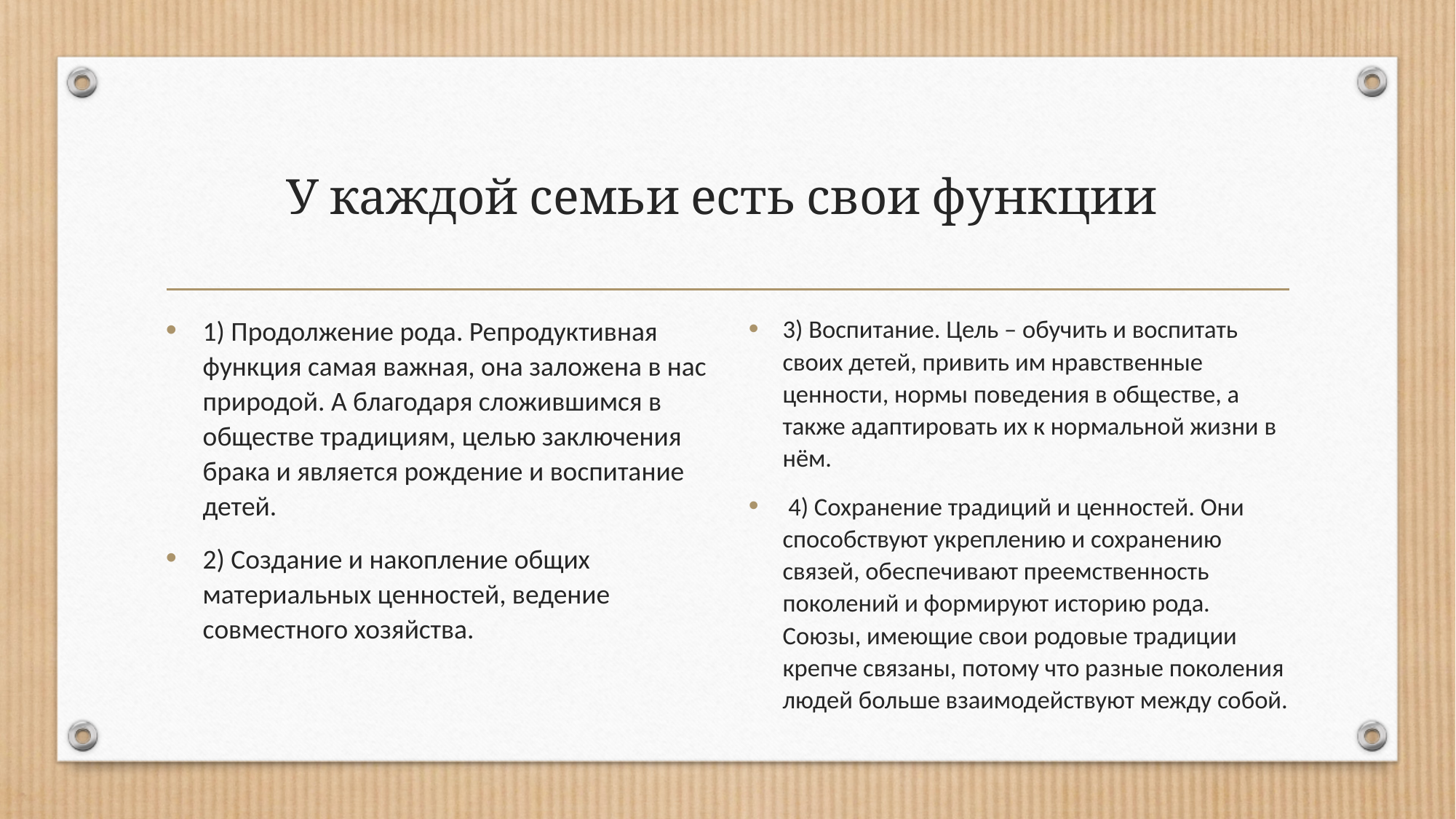

# У каждой семьи есть свои функции
1) Продолжение рода. Репродуктивная функция самая важная, она заложена в нас природой. А благодаря сложившимся в обществе традициям, целью заключения брака и является рождение и воспитание детей.
2) Создание и накопление общих материальных ценностей, ведение совместного хозяйства.

3) Воспитание. Цель – обучить и воспитать своих детей, привить им нравственные ценности, нормы поведения в обществе, а также адаптировать их к нормальной жизни в нём.
 4) Сохранение традиций и ценностей. Они способствуют укреплению и сохранению связей, обеспечивают преемственность поколений и формируют историю рода. Союзы, имеющие свои родовые традиции крепче связаны, потому что разные поколения людей больше взаимодействуют между собой.